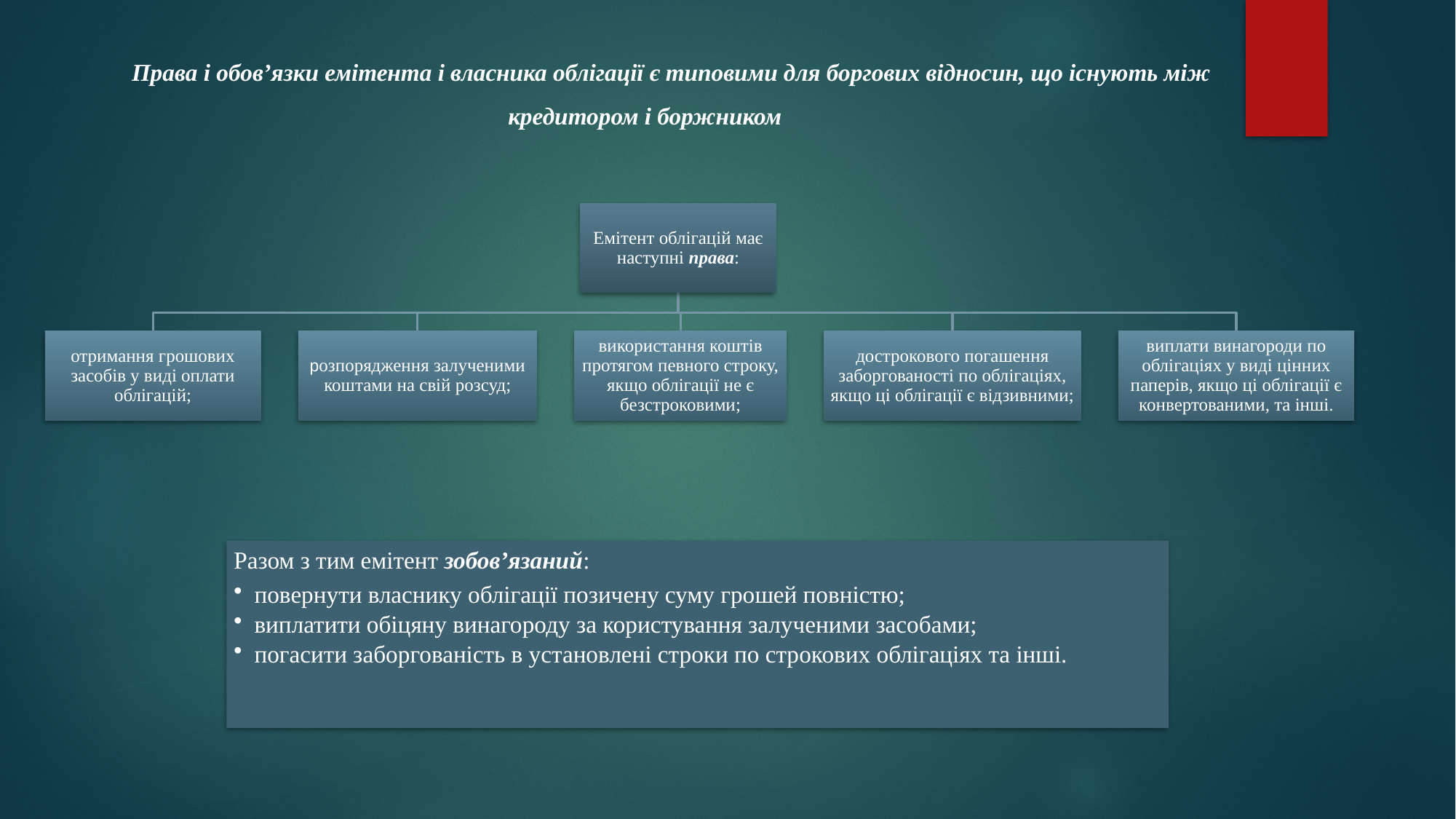

Права і обов’язки емітента і власника облігації є типовими для боргових відносин, що існують між кредитором і боржником
Емітент облігацій має наступні права:
отримання грошових засобів у виді оплати облігацій;
розпорядження залученими коштами на свій розсуд;
використання коштів протягом певного строку, якщо облігації не є безстроковими;
дострокового погашення заборгованості по облігаціях, якщо ці облігації є відзивними;
виплати винагороди по облігаціях у виді цінних паперів, якщо ці облігації є конвертованими, та інші.
Разом з тим емітент зобов’язаний:
повернути власнику облігації позичену суму грошей повністю;
виплатити обіцяну винагороду за користування залученими засобами;
погасити заборгованість в установлені строки по строкових облігаціях та інші.